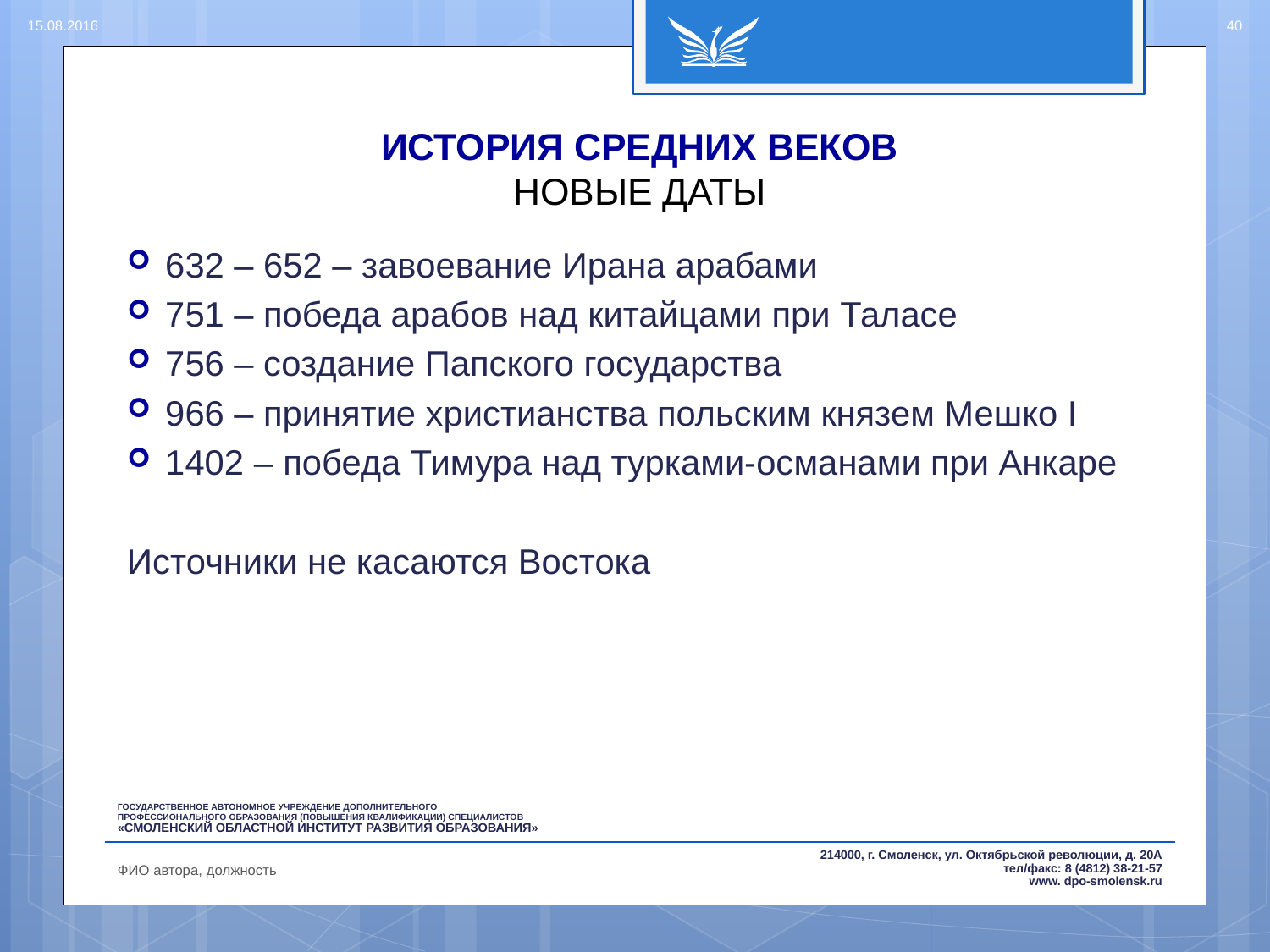

15.08.2016
40
# ИСТОРИЯ СРЕДНИХ ВЕКОВ НОВЫЕ ДАТЫ
632 – 652 – завоевание Ирана арабами
751 – победа арабов над китайцами при Таласе
756 – создание Папского государства
966 – принятие христианства польским князем Мешко I
1402 – победа Тимура над турками-османами при Анкаре

Источники не касаются Востока
ФИО автора, должность